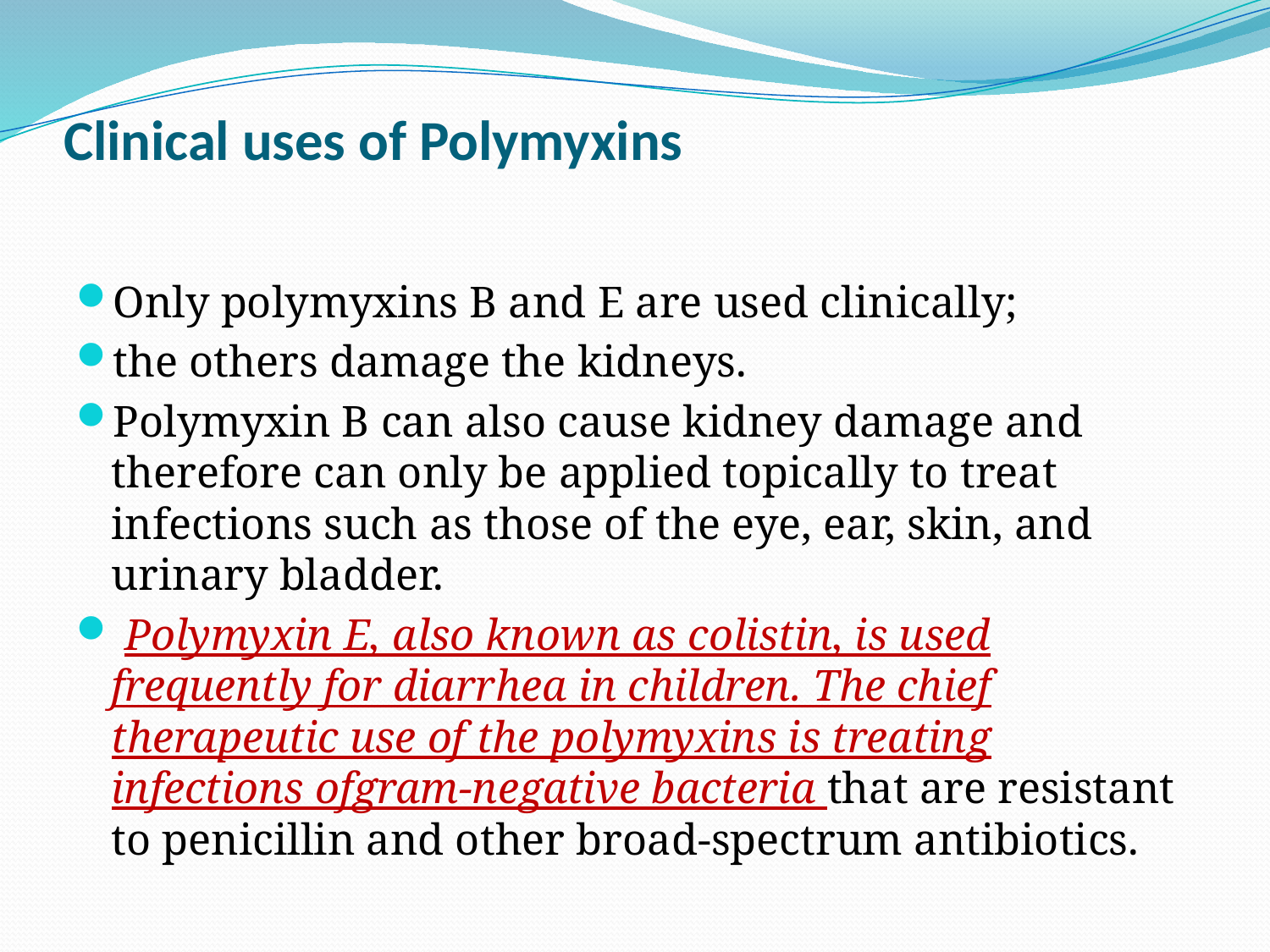

# Clinical uses of Polymyxins
Only polymyxins B and E are used clinically;
the others damage the kidneys.
Polymyxin B can also cause kidney damage and therefore can only be applied topically to treat infections such as those of the eye, ear, skin, and urinary bladder.
 Polymyxin E, also known as colistin, is used frequently for diarrhea in children. The chief therapeutic use of the polymyxins is treating infections ofgram-negative bacteria that are resistant to penicillin and other broad-spectrum antibiotics.